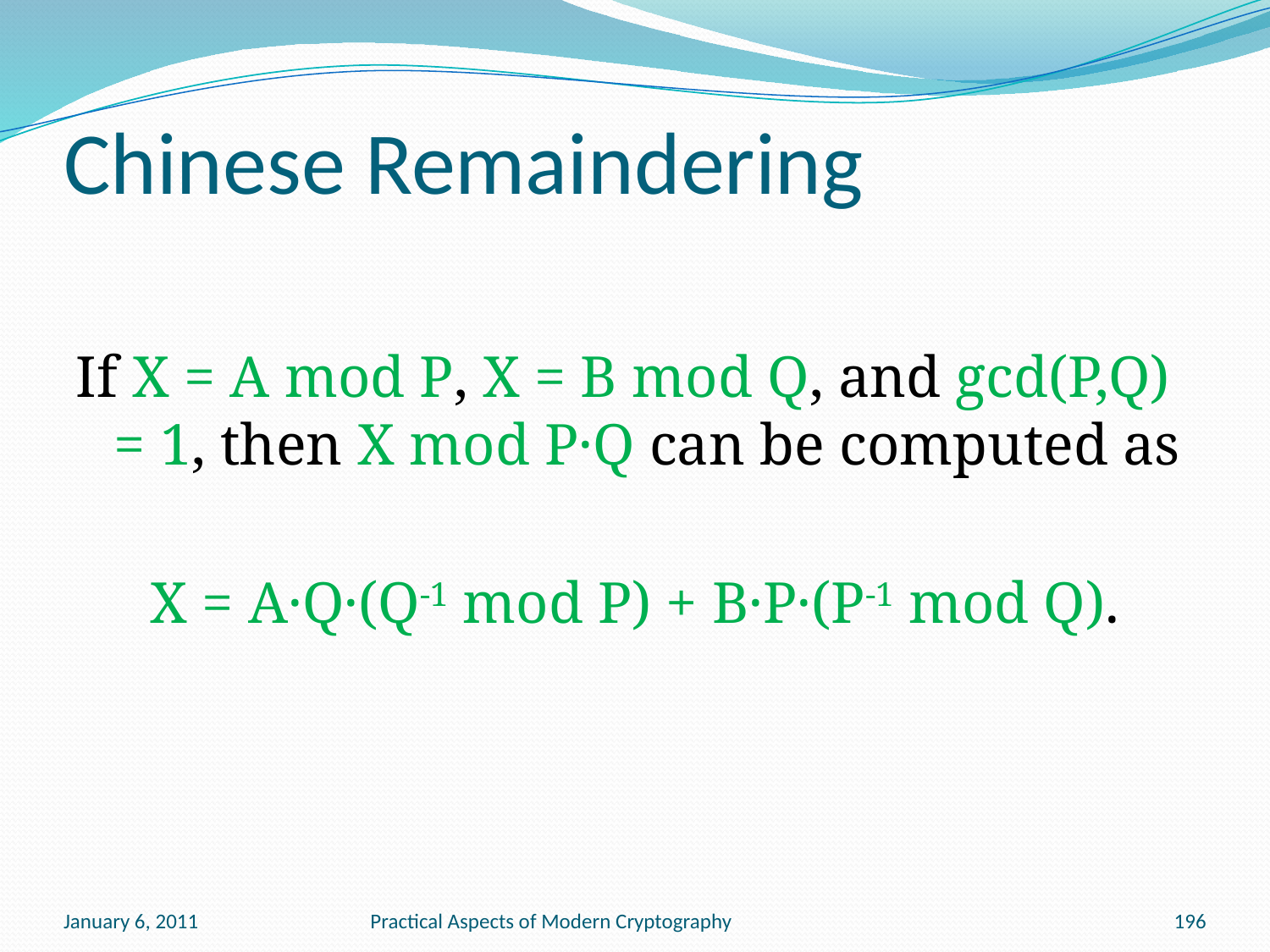

# Chinese Remaindering

If X = A mod P, X = B mod Q, and gcd(P,Q) = 1, then X mod P·Q can be computed as

X = A·Q·(Q-1 mod P) + B·P·(P-1 mod Q).
January 6, 2011
Practical Aspects of Modern Cryptography
196